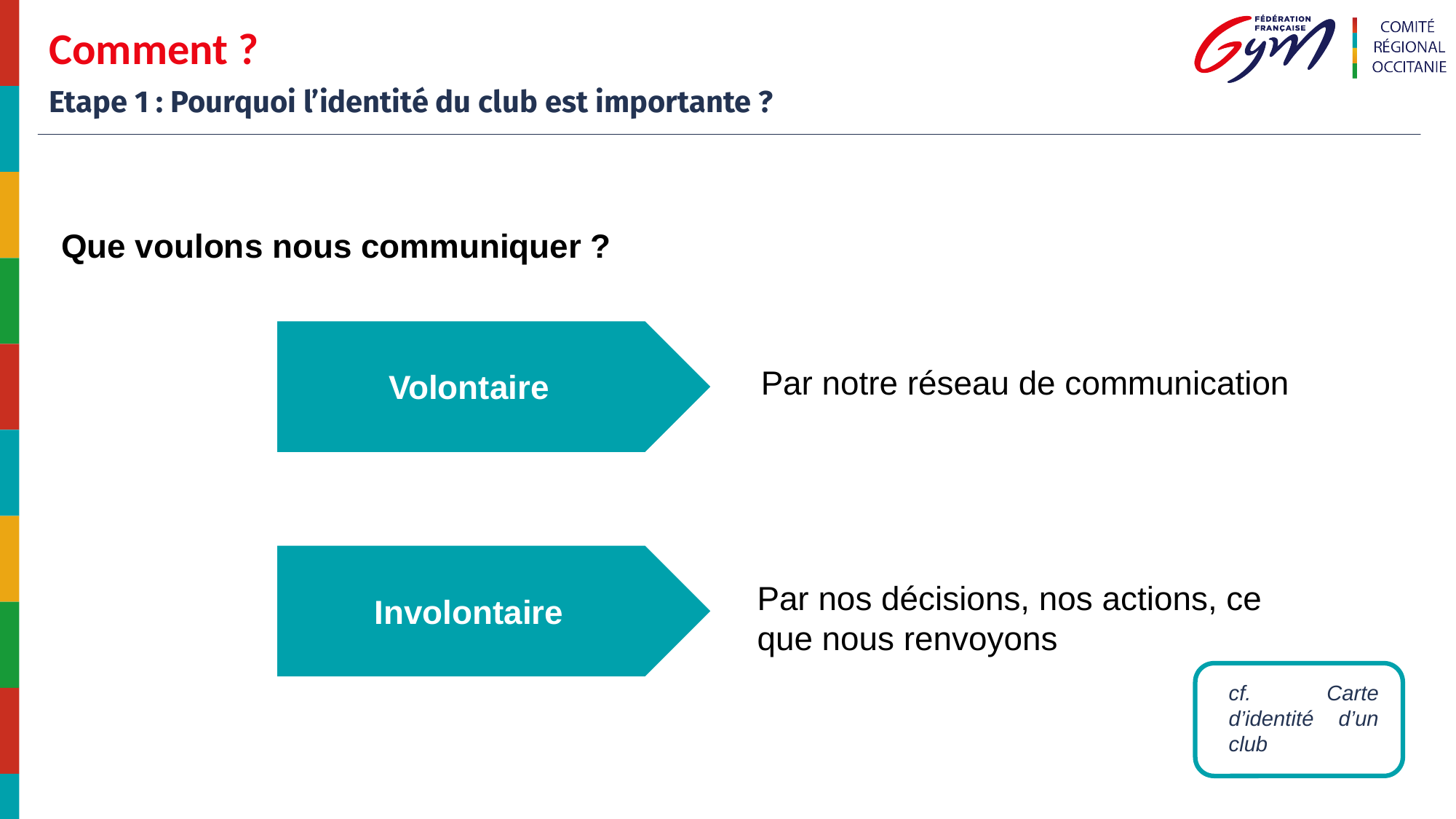

# Comment ?
Etape 1 : Pourquoi l’identité du club est importante ?
Que voulons nous communiquer ?

Par notre réseau de communication
Volontaire

Par nos décisions, nos actions, ce que nous renvoyons
Involontaire

cf. Carte d’identité d’un club